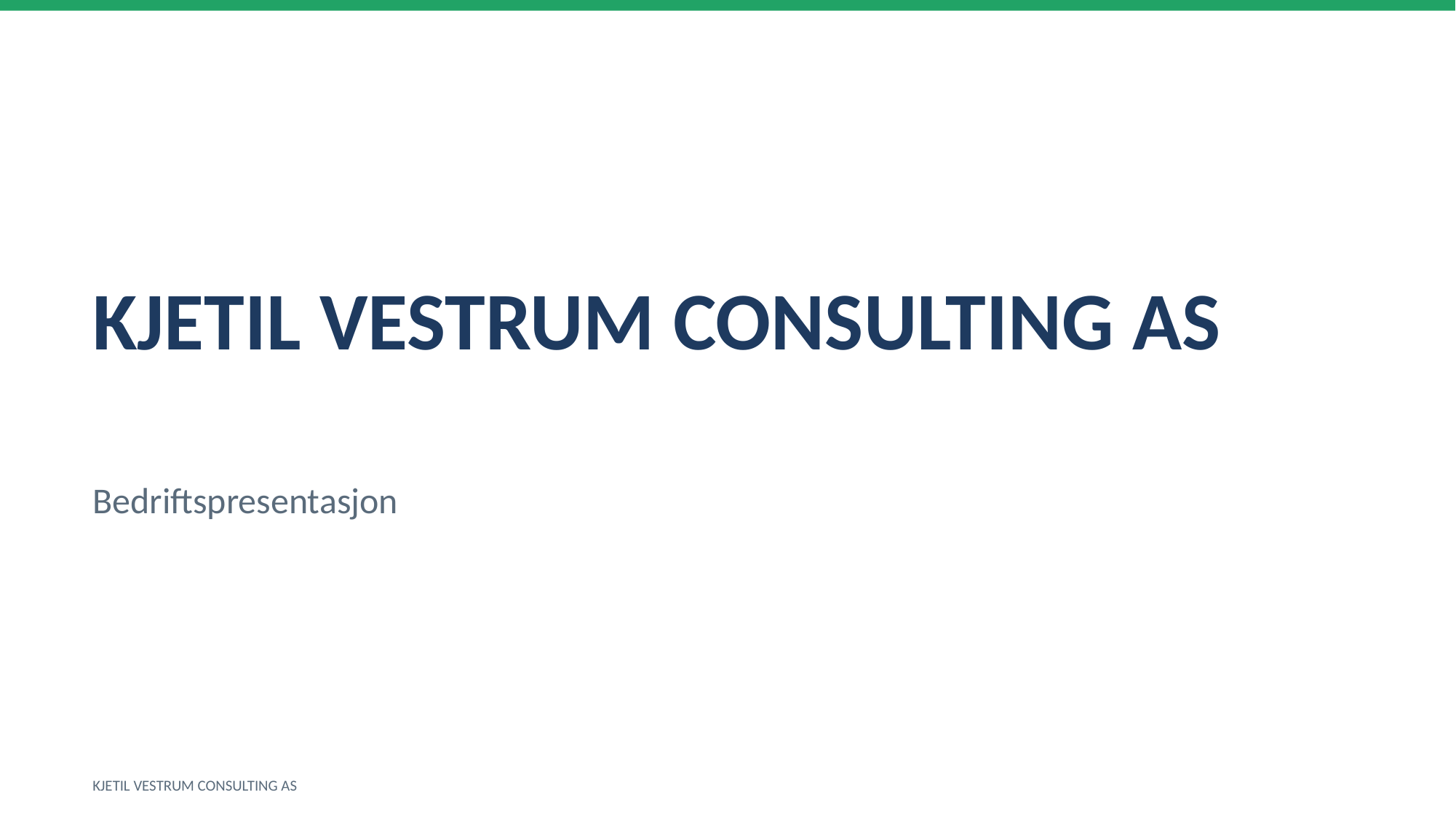

KJETIL VESTRUM CONSULTING AS
Bedriftspresentasjon
KJETIL VESTRUM CONSULTING AS